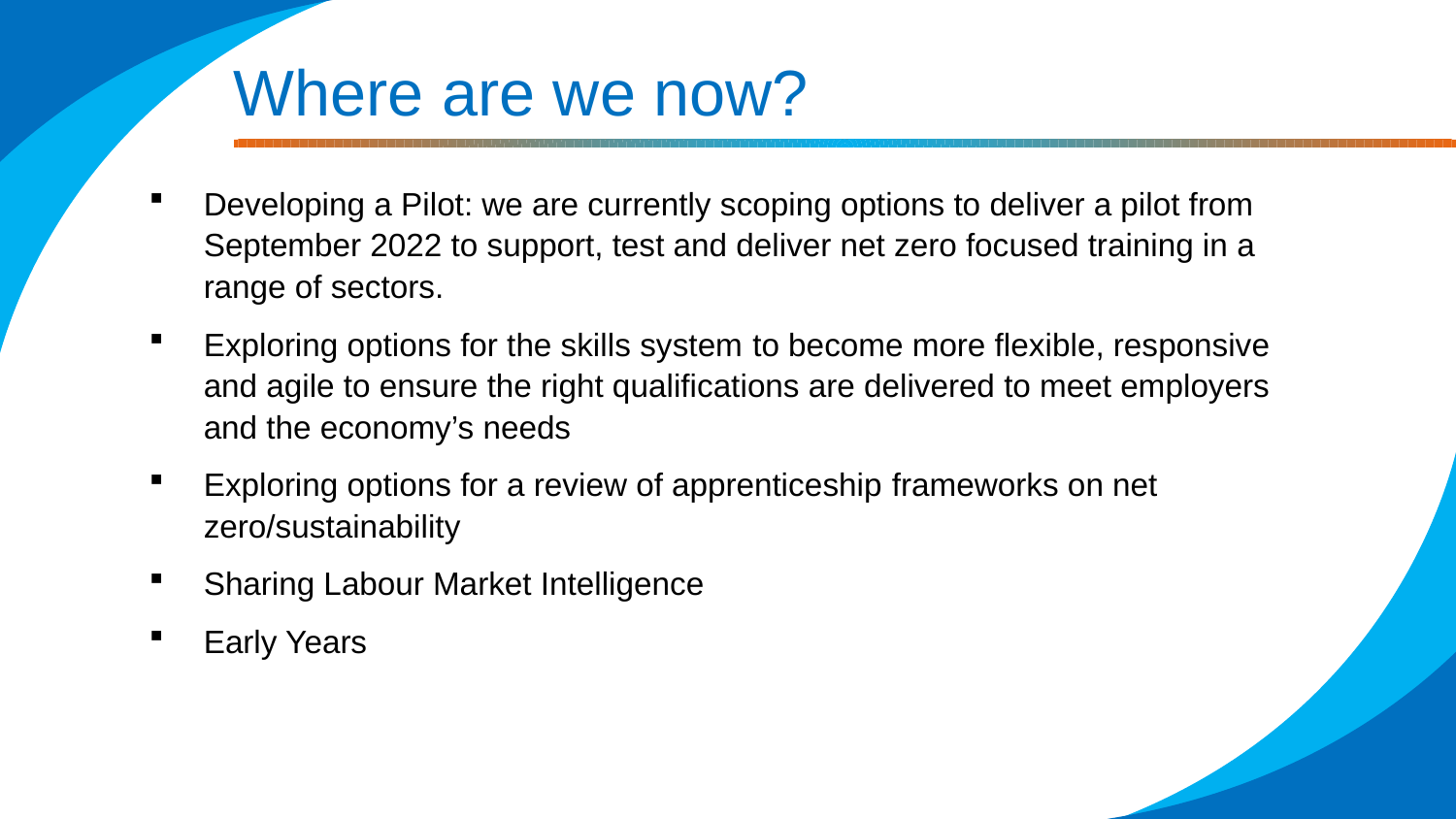

Where are we now?

Developing a Pilot: we are currently scoping options to deliver a pilot from September 2022 to support, test and deliver net zero focused training in a range of sectors.
Exploring options for the skills system to become more flexible, responsive and agile to ensure the right qualifications are delivered to meet employers and the economy’s needs
Exploring options for a review of apprenticeship frameworks on net zero/sustainability
Sharing Labour Market Intelligence
Early Years